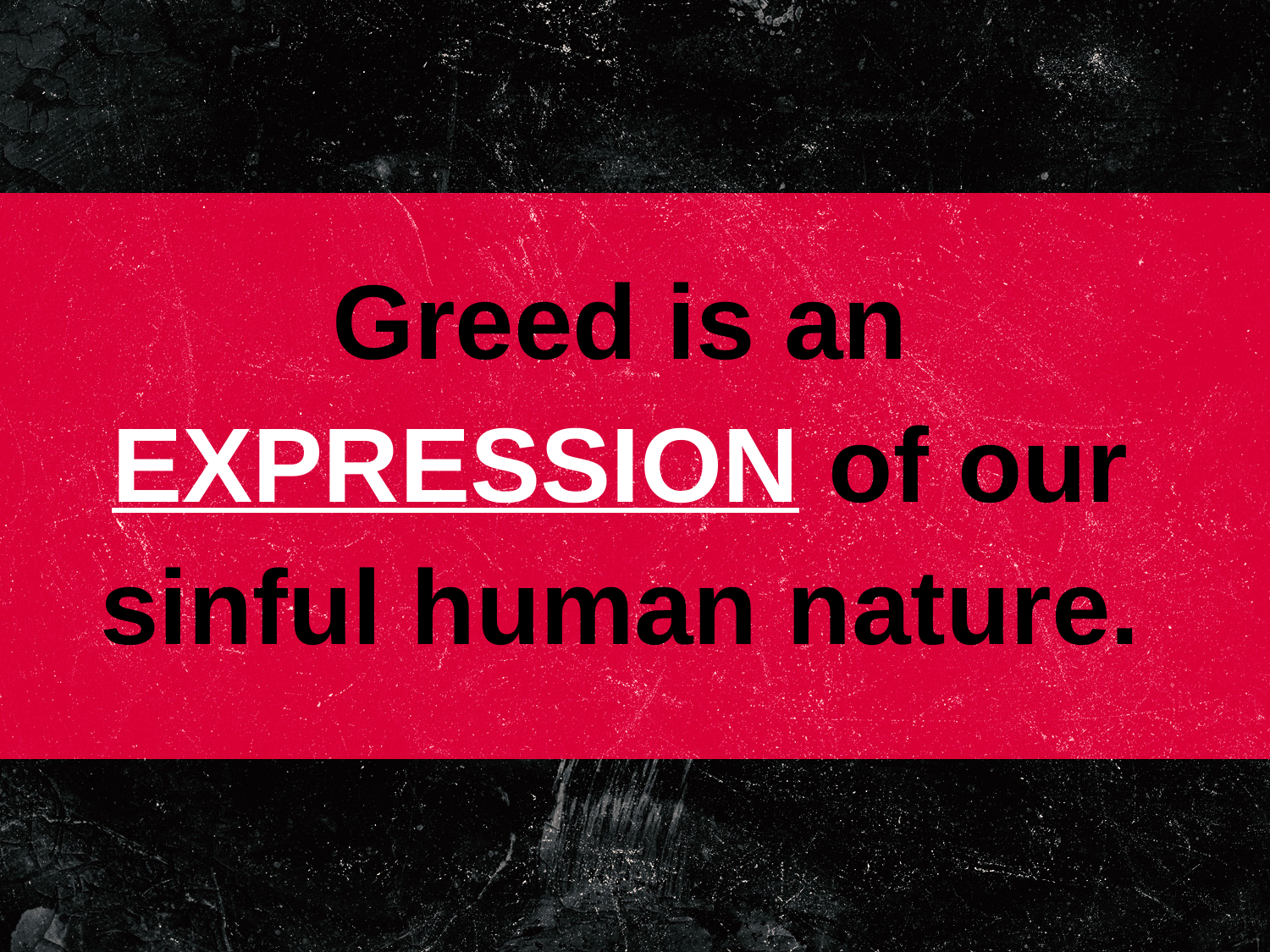

Greed is an
EXPRESSION of our
sinful human nature.